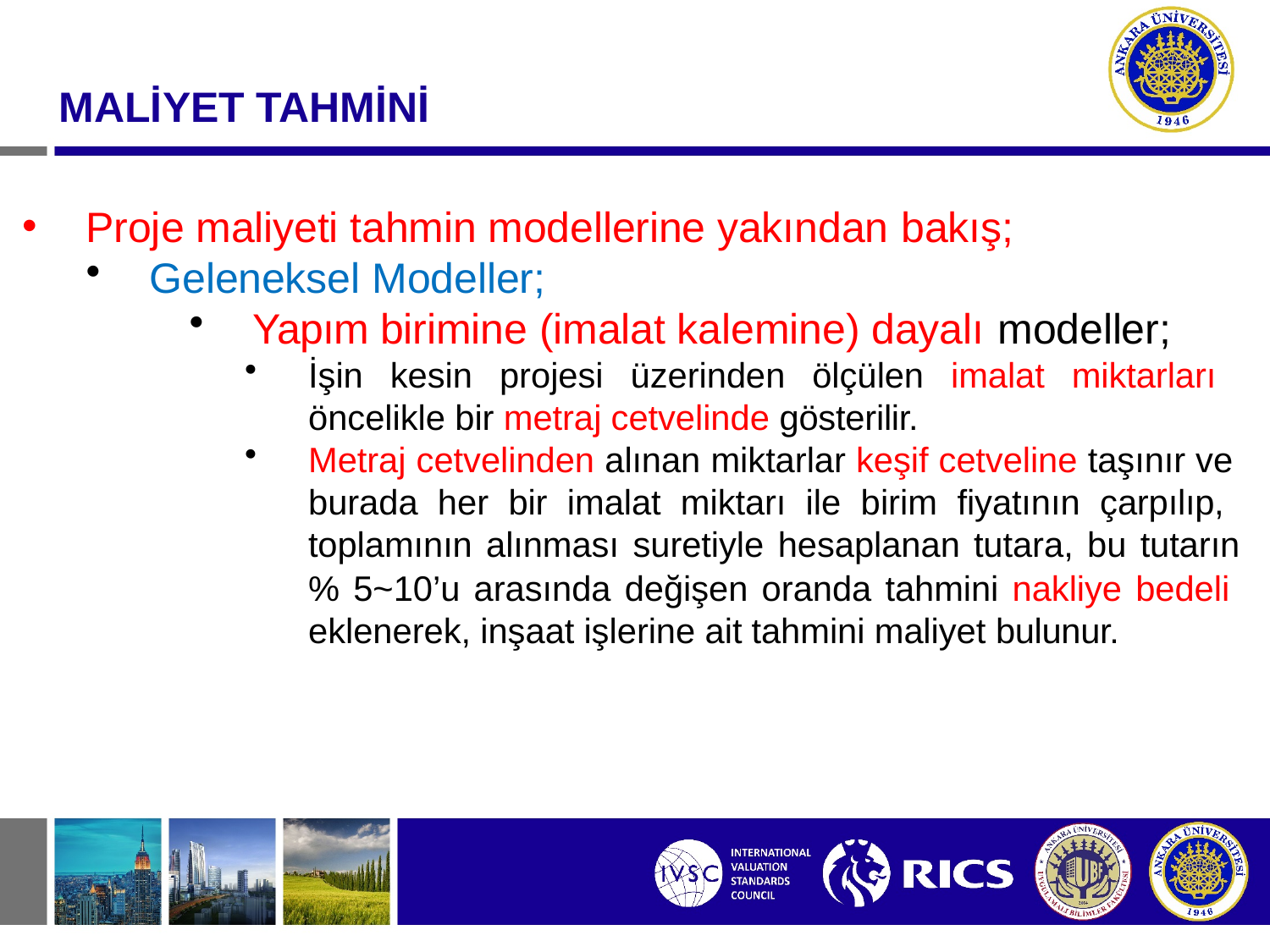

#
MALİYET TAHMİNİ
Proje maliyeti tahmin modellerine yakından bakış;
Geleneksel Modeller;
Yapım birimine (imalat kalemine) dayalı modeller;
İşin kesin projesi üzerinden ölçülen imalat miktarları  öncelikle bir metraj cetvelinde gösterilir.
Metraj cetvelinden alınan miktarlar keşif cetveline taşınır ve  burada her bir imalat miktarı ile birim fiyatının çarpılıp,  toplamının alınması suretiyle hesaplanan tutara, bu tutarın
% 5~10’u arasında değişen oranda tahmini nakliye bedeli  eklenerek, inşaat işlerine ait tahmini maliyet bulunur.